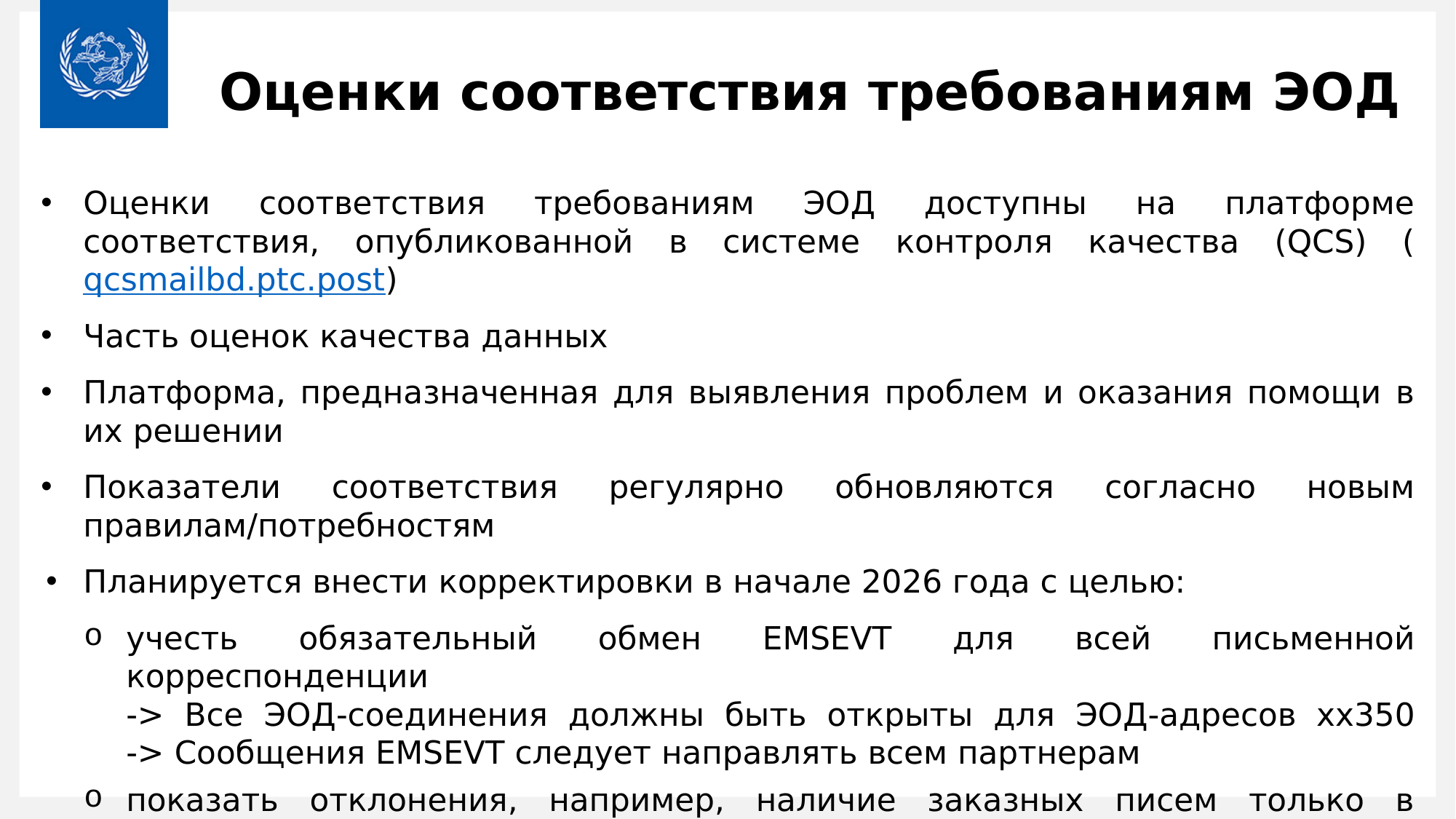

# Оценки соответствия требованиям ЭОД
Оценки соответствия требованиям ЭОД доступны на платформе соответствия, опубликованной в системе контроля качества (QCS) (qcsmailbd.ptc.post)
Часть оценок качества данных
Платформа, предназначенная для выявления проблем и оказания помощи в их решении
Показатели соответствия регулярно обновляются согласно новым правилам/потребностям
Планируется внести корректировки в начале 2026 года с целью:
учесть обязательный обмен EMSEVT для всей письменной корреспонденции
-> Все ЭОД-соединения должны быть открыты для ЭОД-адресов xx350
-> Сообщения EMSEVT следует направлять всем партнерам
показать отклонения, например, наличие заказных писем только в депешах, содержащих товары (депеши UA).